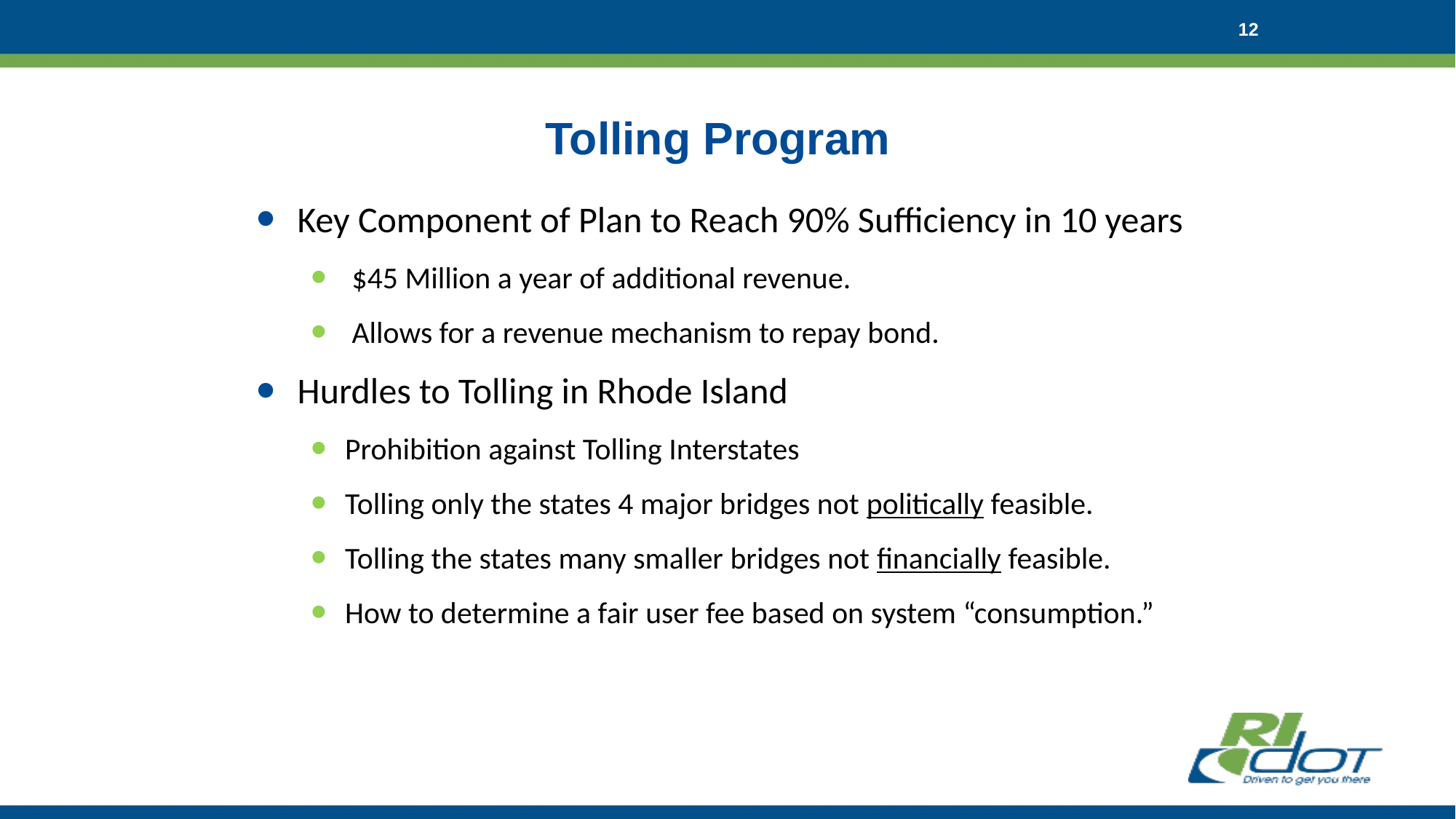

12
Tolling Program
Key Component of Plan to Reach 90% Sufficiency in 10 years
$45 Million a year of additional revenue.
Allows for a revenue mechanism to repay bond.
Hurdles to Tolling in Rhode Island
Prohibition against Tolling Interstates
Tolling only the states 4 major bridges not politically feasible.
Tolling the states many smaller bridges not financially feasible.
How to determine a fair user fee based on system “consumption.”